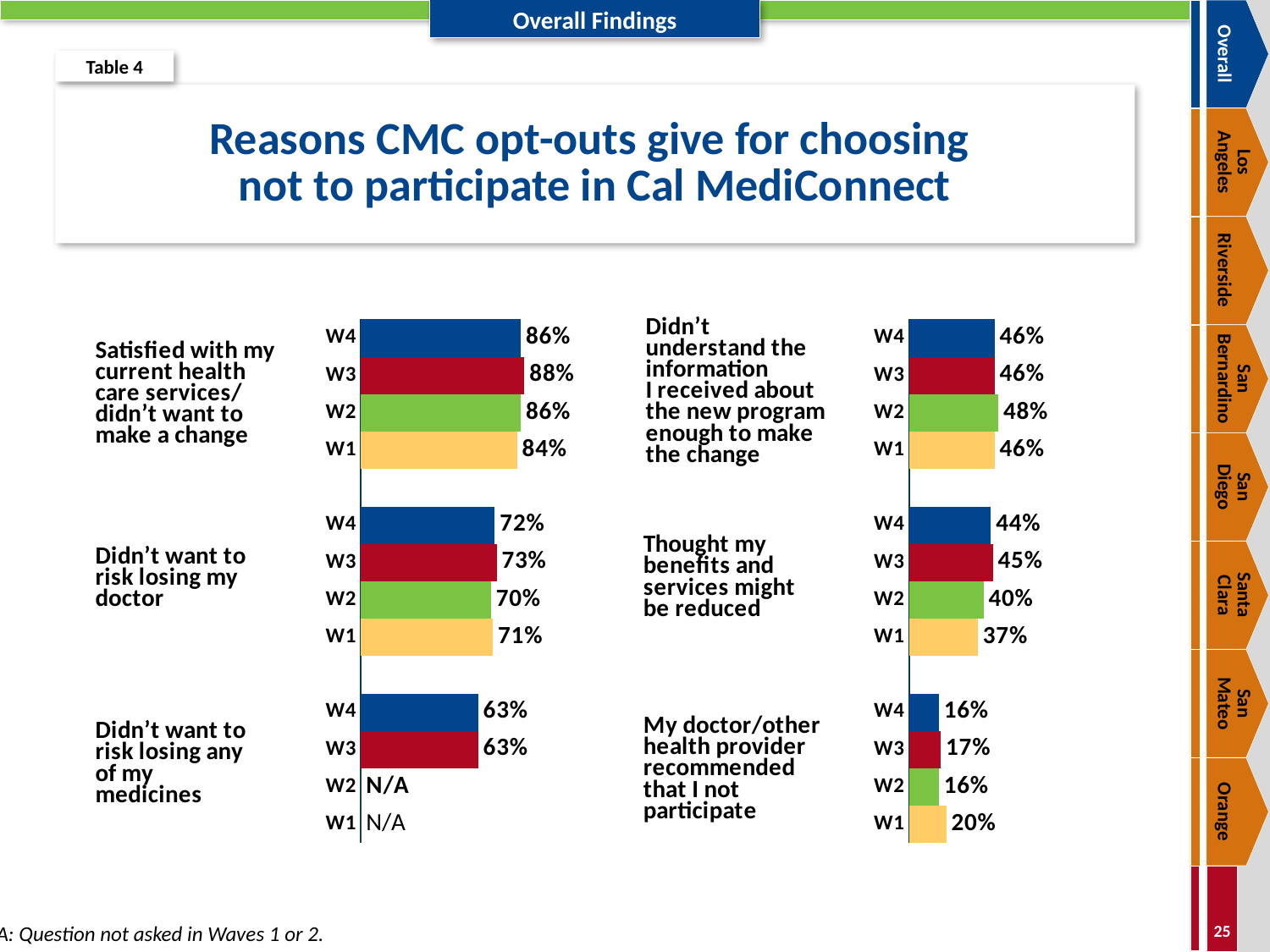

Overall
Table 4
# Reasons CMC opt-outs give for choosing not to participate in Cal MediConnect
Los
Angeles
Riverside

### Chart

| Category | Column1 |
|---|---|
| W1 | 0.0 |
| W2 | 0.0 |
| W3 | 0.63 |
| W4 | 0.63 |
|  | None |
| W1 | 0.71 |
| W2 | 0.7 |
| W3 | 0.73 |
| W4 | 0.72 |
|  | None |
| W1 | 0.84 |
| W2 | 0.86 |
| W3 | 0.88 |
| W4 | 0.86 |

### Chart

| Category | Column1 |
|---|---|
| W1 | 0.2 |
| W2 | 0.16 |
| W3 | 0.17 |
| W4 | 0.16 |
|  | None |
| W1 | 0.37 |
| W2 | 0.4 |
| W3 | 0.45 |
| W4 | 0.44 |
|  | None |
| W1 | 0.46 |
| W2 | 0.48 |
| W3 | 0.46 |
| W4 | 0.46 |
San Bernardino
San
Diego
Santa
Clara
San
Mateo
Orange
N/A: Question not asked in Waves 1 or 2.